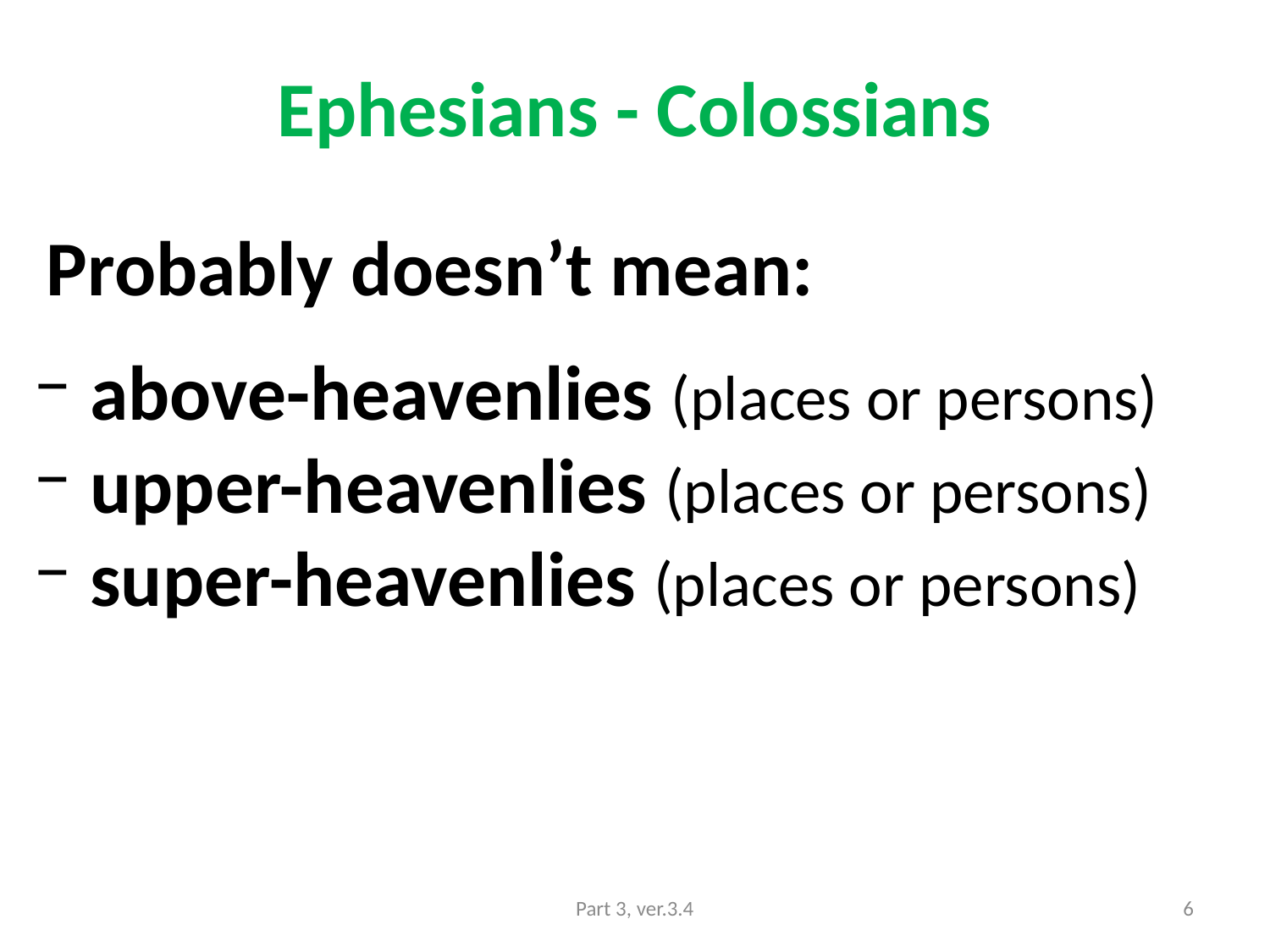

# Ephesians - Colossians
 Probably doesn’t mean:
 above-heavenlies (places or persons)
 upper-heavenlies (places or persons)
 super-heavenlies (places or persons)
Part 3, ver.3.4
6